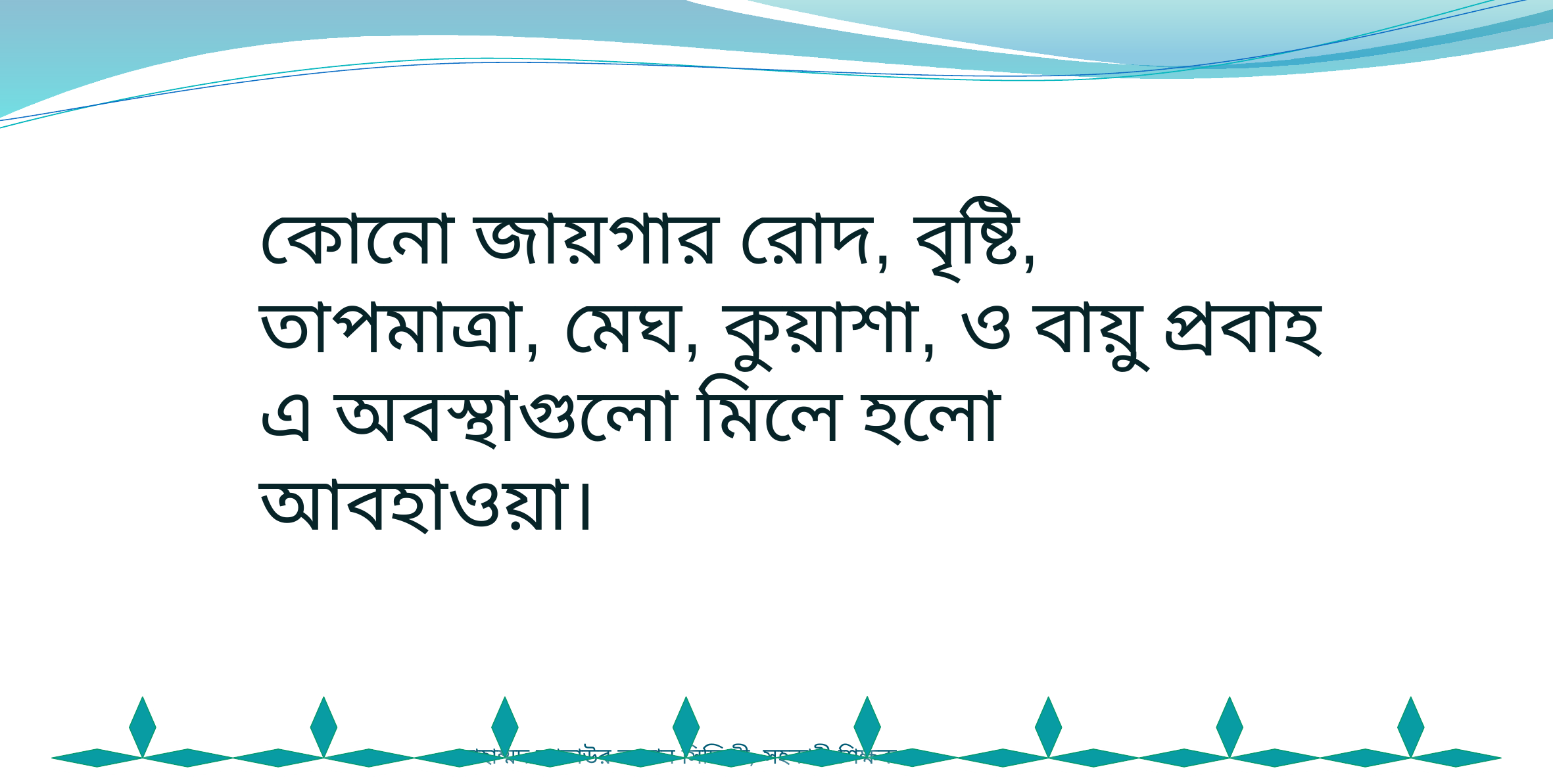

কোনো জায়গার রোদ, বৃষ্টি, তাপমাত্রা, মেঘ, কুয়াশা, ও বায়ু প্রবাহ এ অবস্থাগুলো মিলে হলো আবহাওয়া।

মোহাম্মদ আতাউর রহমান সিদ্দিকী, সহকারী শিক্ষক